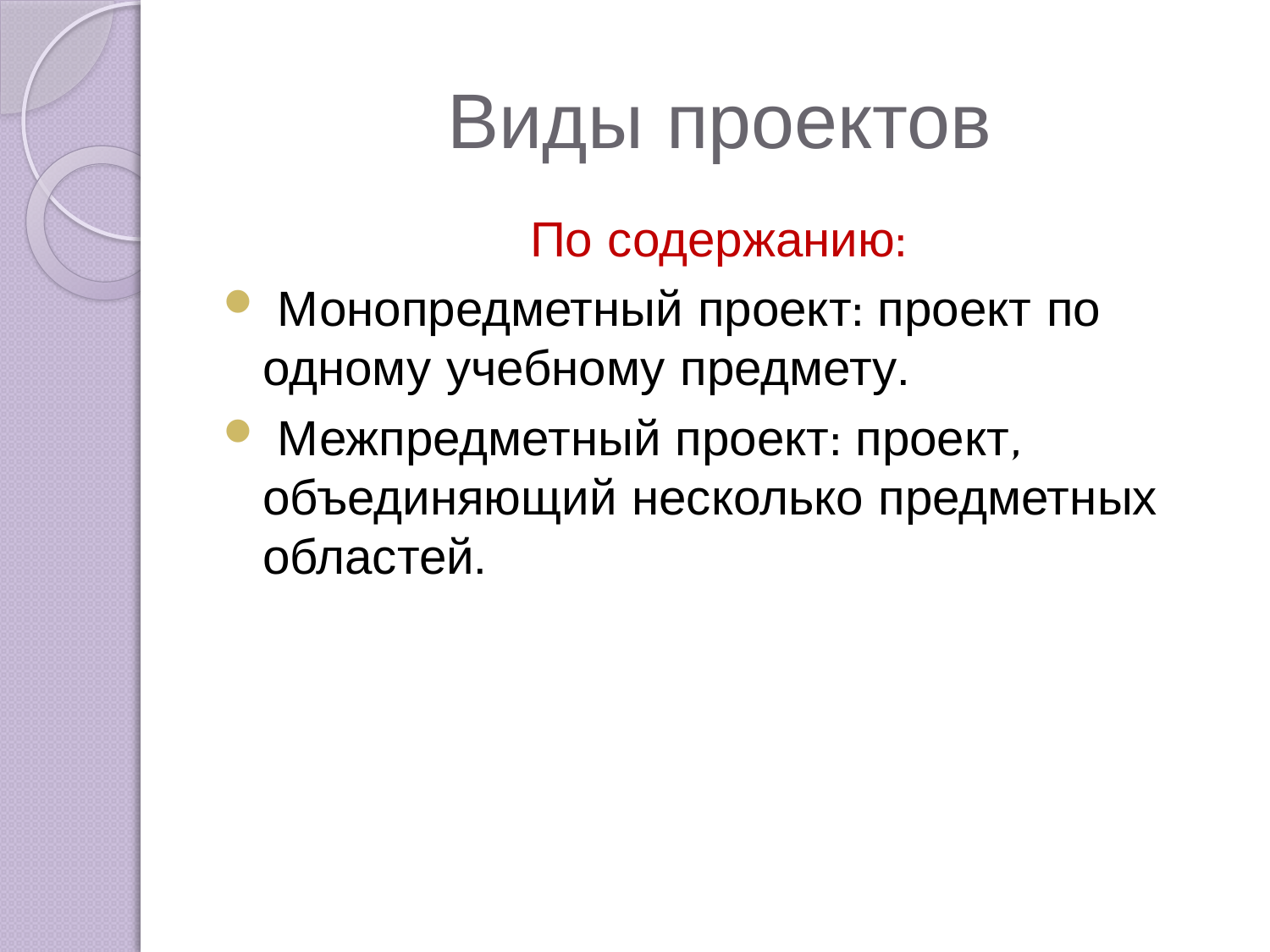

# Виды проектов
По содержанию:
 Монопредметный проект: проект по одному учебному предмету.
 Межпредметный проект: проект, объединяющий несколько предметных областей.